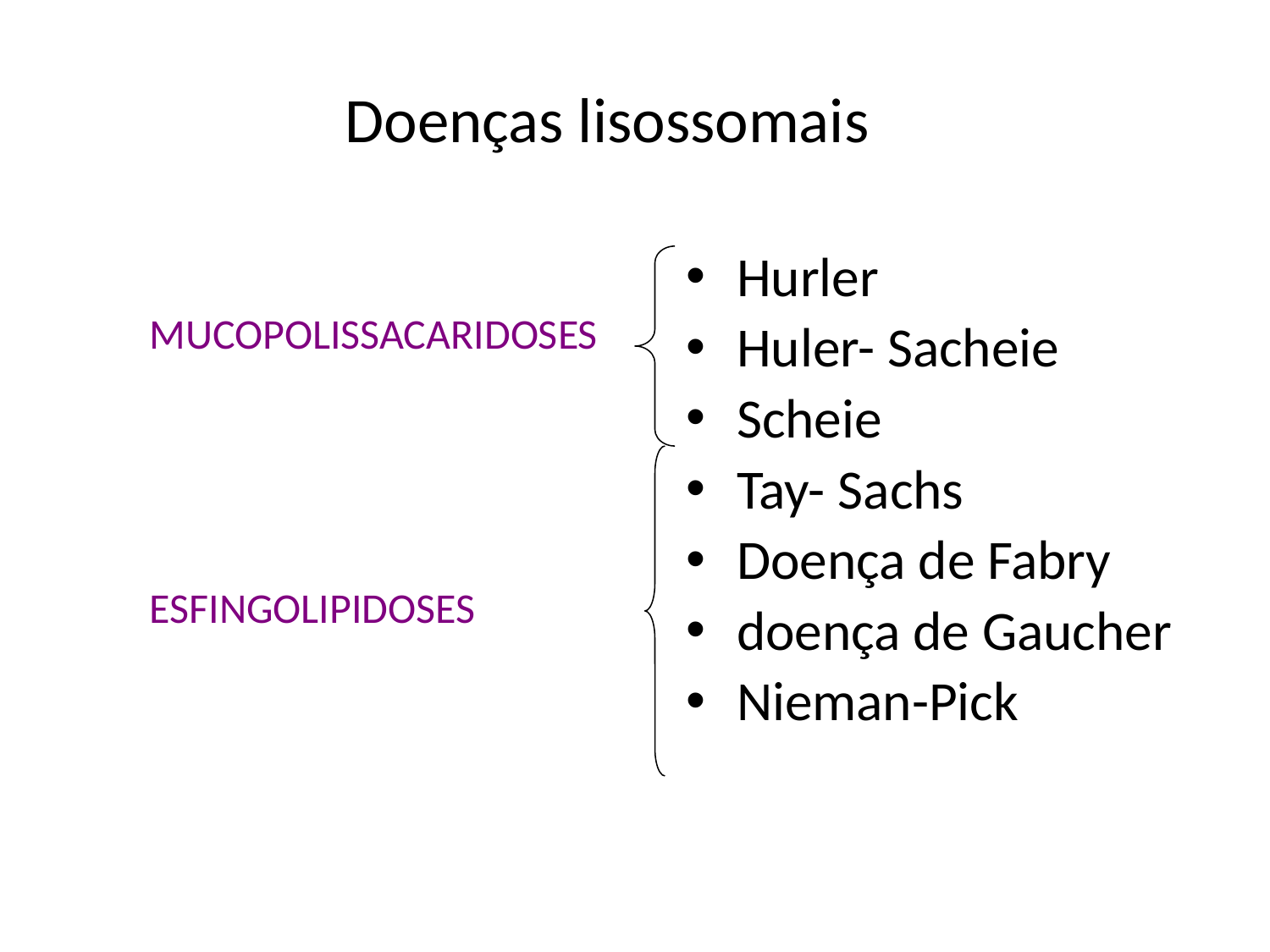

# Doenças lisossomais
Hurler
Huler- Sacheie
Scheie
Tay- Sachs
Doença de Fabry
doença de Gaucher
Nieman-Pick

MUCOPOLISSACARIDOSES

ESFINGOLIPIDOSES